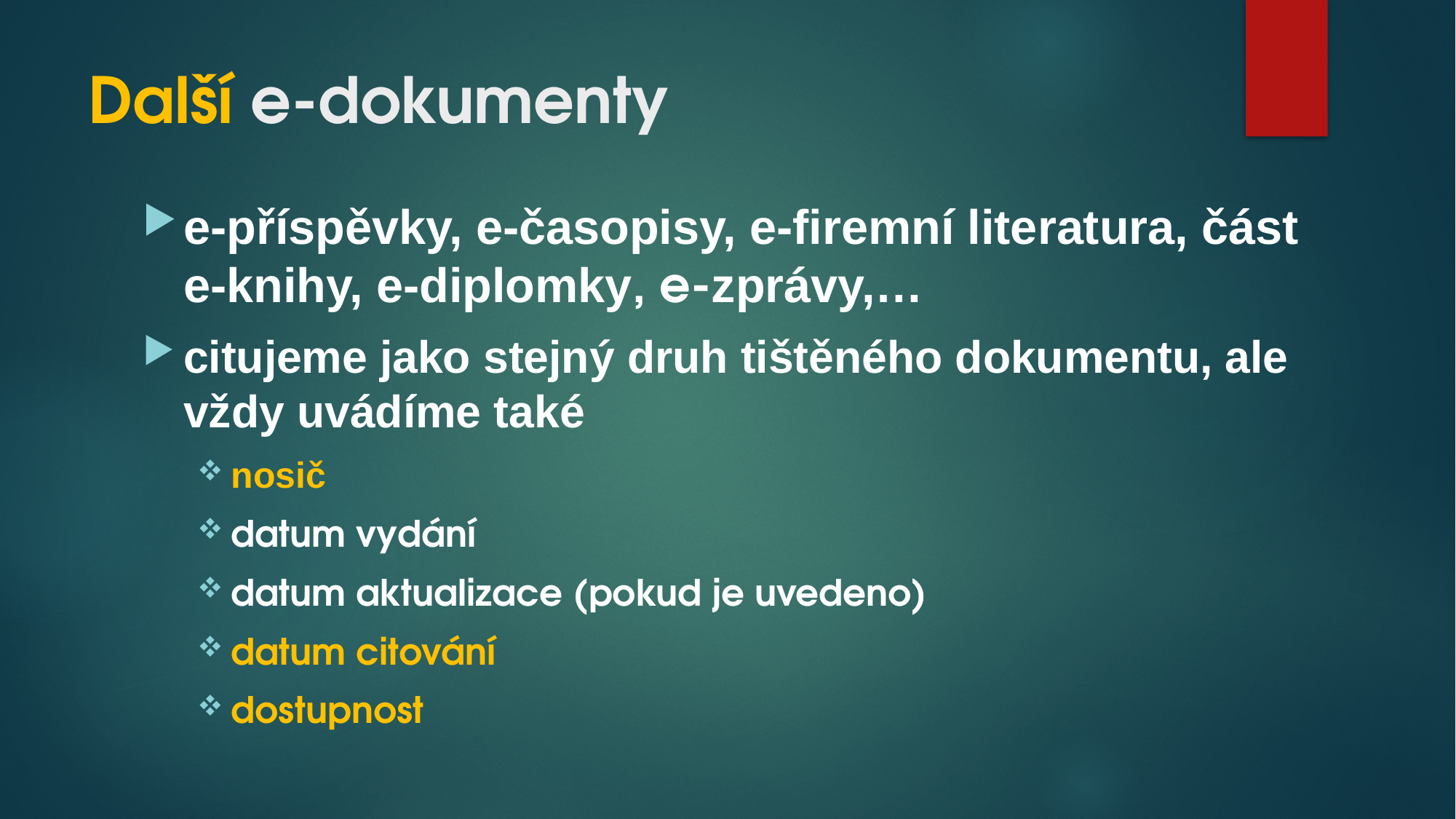

# Další e-dokumenty
e-příspěvky, e-časopisy, e-firemní literatura, část e-knihy, e-diplomky, e-zprávy,…
citujeme jako stejný druh tištěného dokumentu, ale vždy uvádíme také
nosič
datum vydání
datum aktualizace (pokud je uvedeno)
datum citování
dostupnost